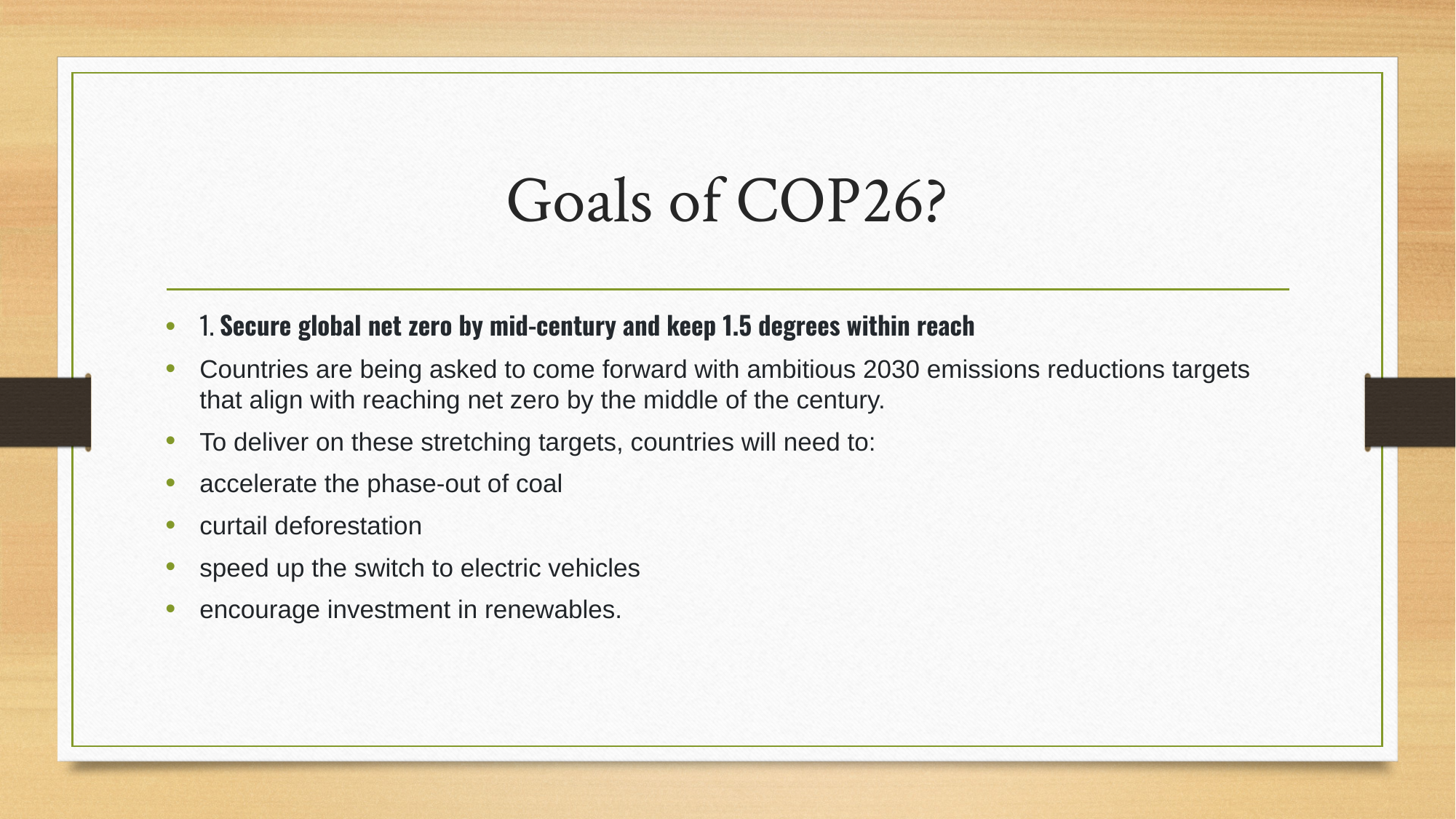

# Goals of COP26?
1. Secure global net zero by mid-century and keep 1.5 degrees within reach
Countries are being asked to come forward with ambitious 2030 emissions reductions targets that align with reaching net zero by the middle of the century.
To deliver on these stretching targets, countries will need to:
accelerate the phase-out of coal
curtail deforestation
speed up the switch to electric vehicles
encourage investment in renewables.